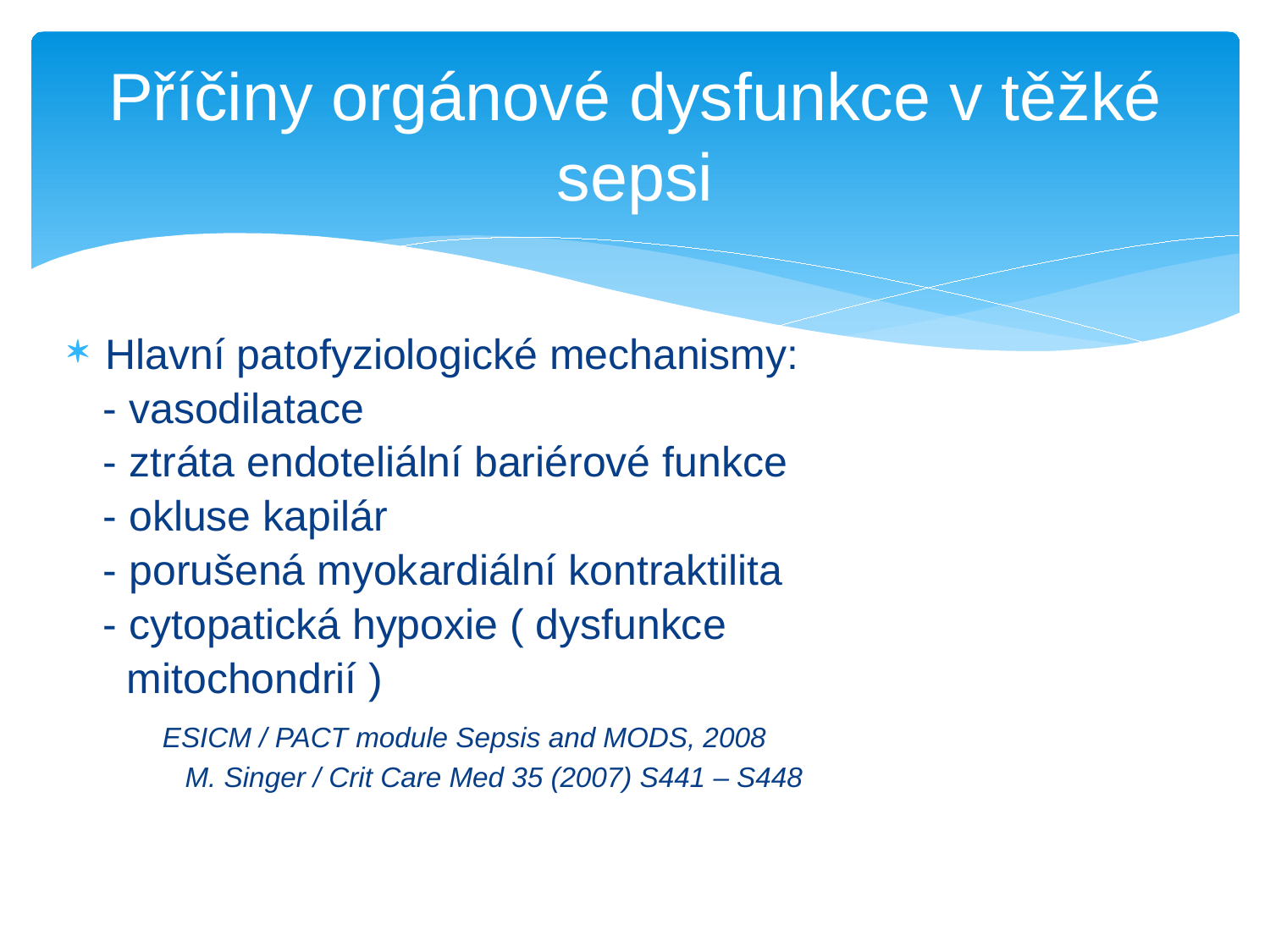

# Příčiny orgánové dysfunkce v těžké sepsi
Hlavní patofyziologické mechanismy:
   - vasodilatace
   - ztráta endoteliální bariérové funkce
   - okluse kapilár
   - porušená myokardiální kontraktilita
   - cytopatická hypoxie ( dysfunkce
     mitochondrií )
        ESICM / PACT module Sepsis and MODS, 2008
               M. Singer / Crit Care Med 35 (2007) S441 – S448